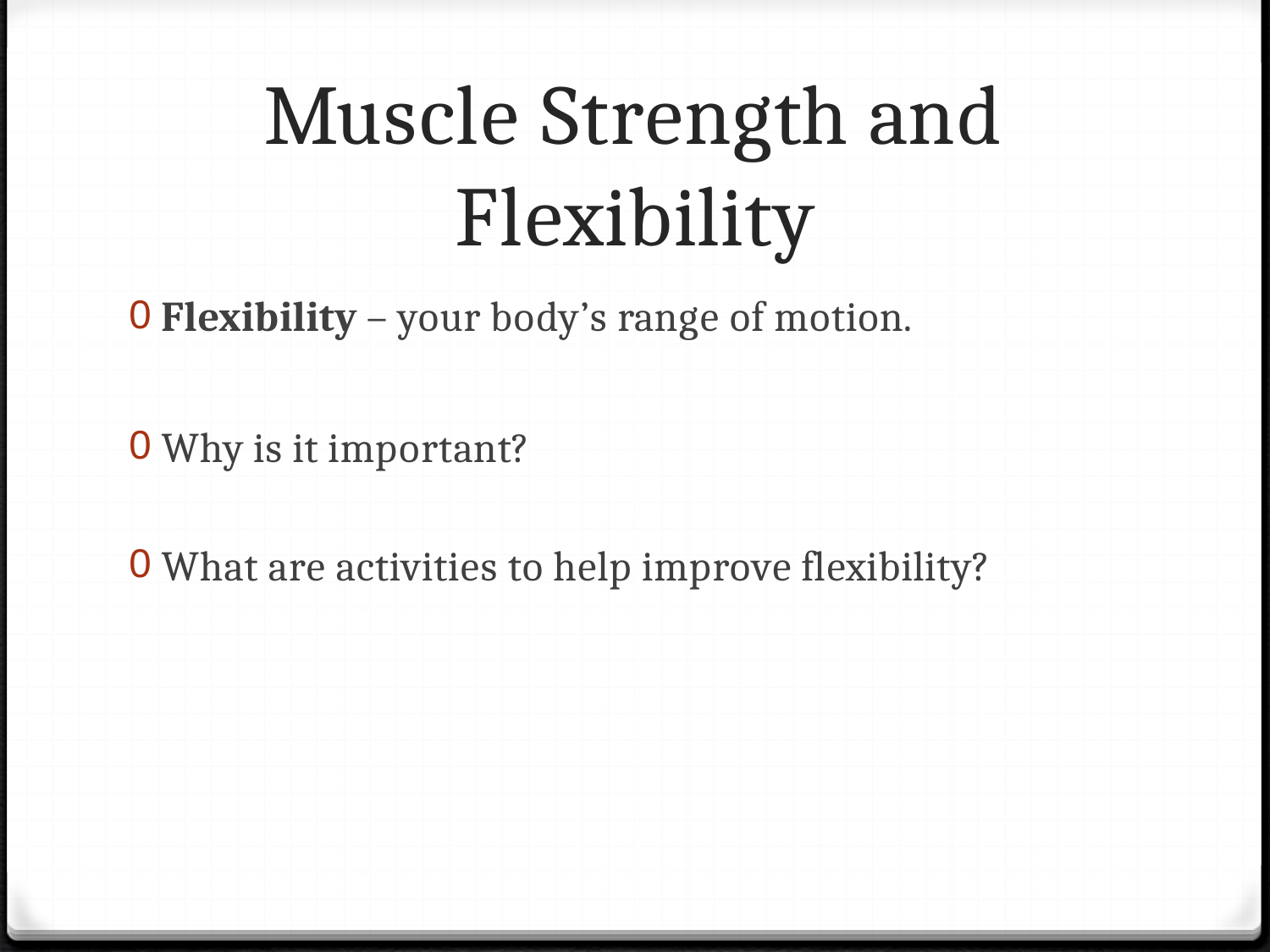

# Muscle Strength and Flexibility
Flexibility – your body’s range of motion.

Why is it important?

What are activities to help improve flexibility?